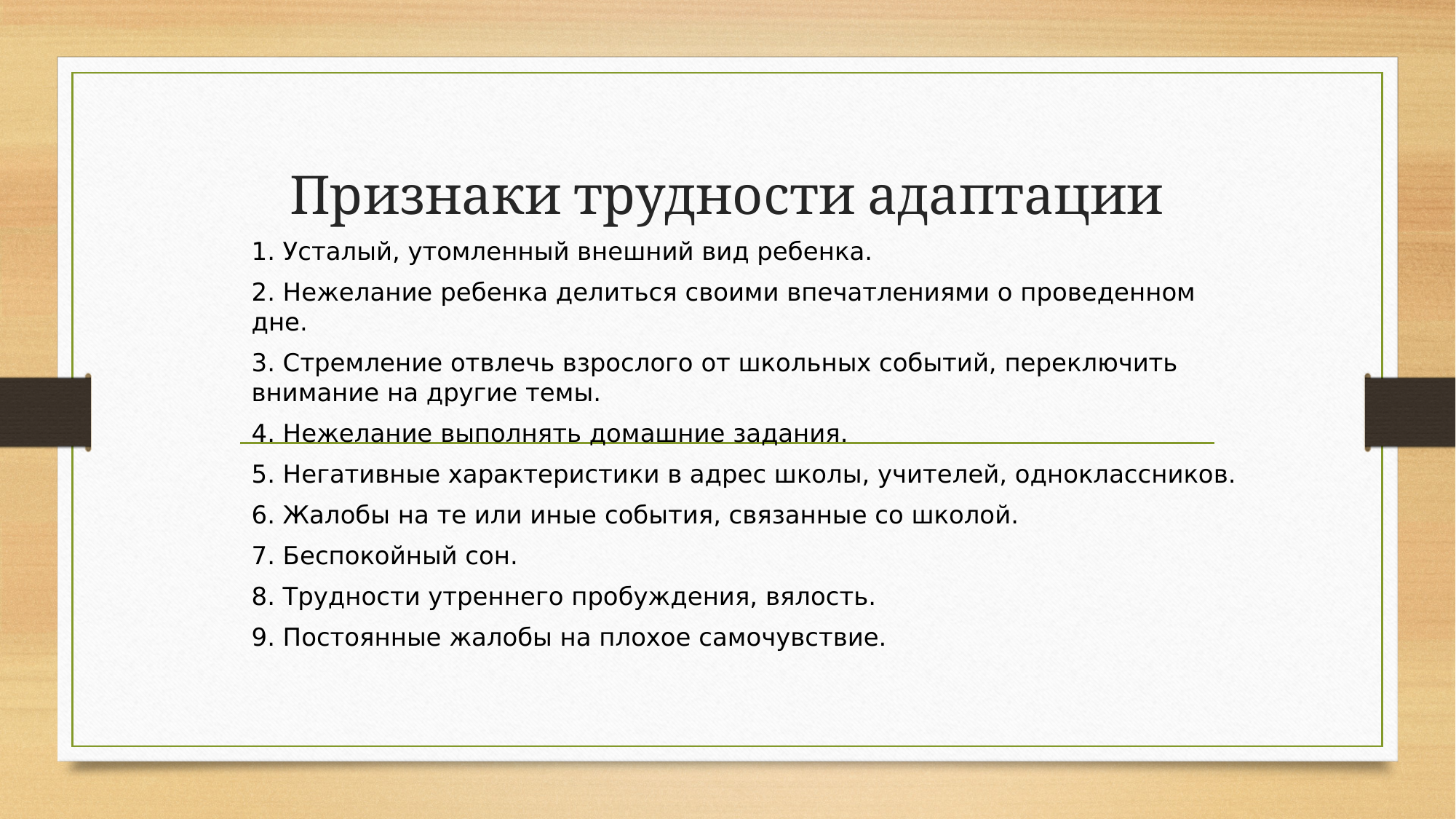

# Признаки трудности адаптации
1. Усталый, утомленный внешний вид ребенка.
2. Нежелание ребенка делиться своими впечатлениями о проведенном дне.
3. Стремление отвлечь взрослого от школьных событий, переключить внимание на другие темы.
4. Нежелание выполнять домашние задания.
5. Негативные характеристики в адрес школы, учителей, одноклассников.
6. Жалобы на те или иные события, связанные со школой.
7. Беспокойный сон.
8. Трудности утреннего пробуждения, вялость.
9. Постоянные жалобы на плохое самочувствие.